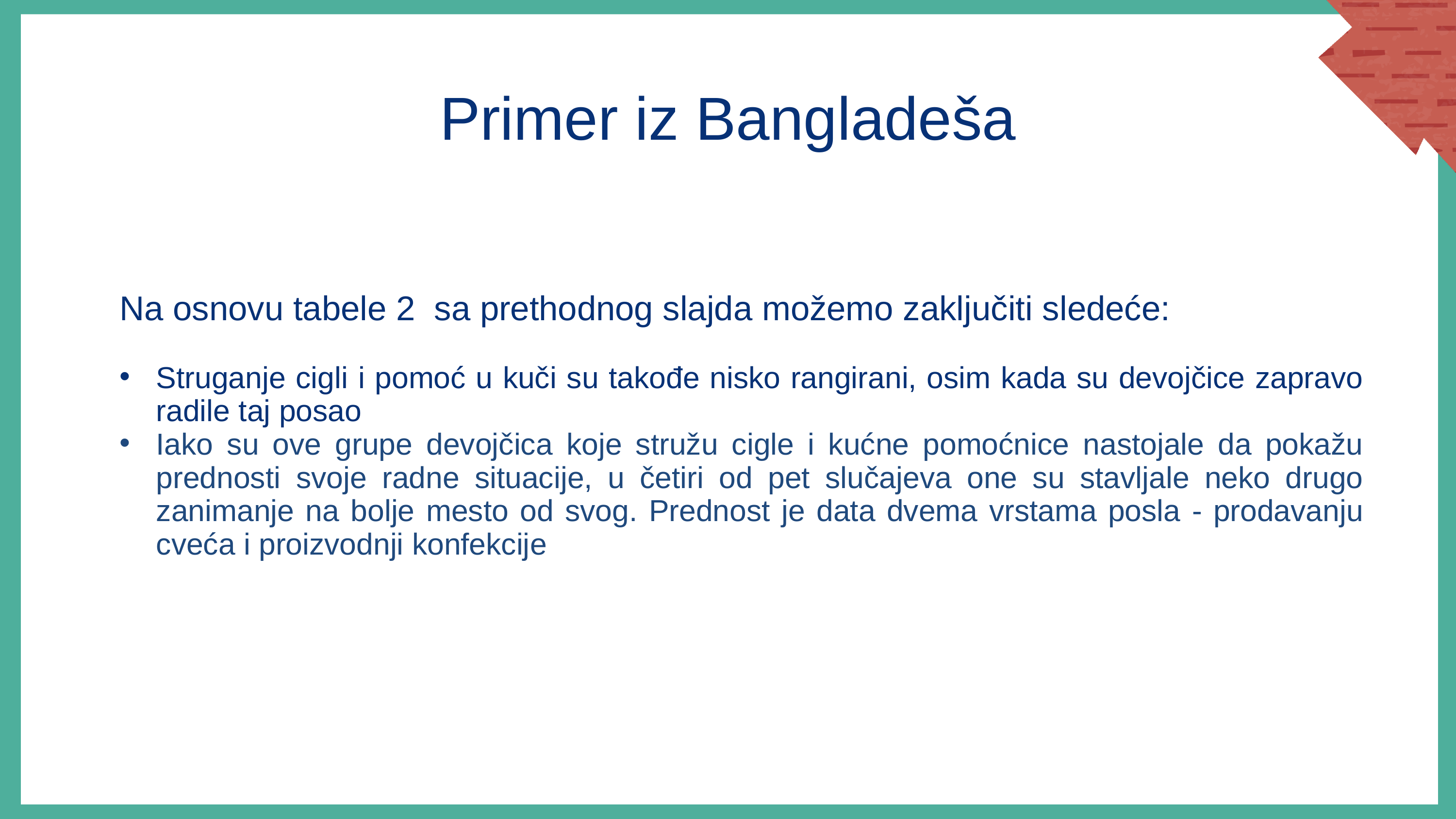

Primer iz Bangladeša
Na osnovu tabele 2  sa prethodnog slajda možemo zaključiti sledeće:

Struganje cigli i pomoć u kuči su takođe nisko rangirani, osim kada su devojčice zapravo radile taj posao
Iako su ove grupe devojčica koje stružu cigle i kućne pomoćnice nastojale da pokažu prednosti svoje radne situacije, u četiri od pet slučajeva one su stavljale neko drugo zanimanje na bolje mesto od svog. Prednost je data dvema vrstama posla - prodavanju cveća i proizvodnji konfekcije